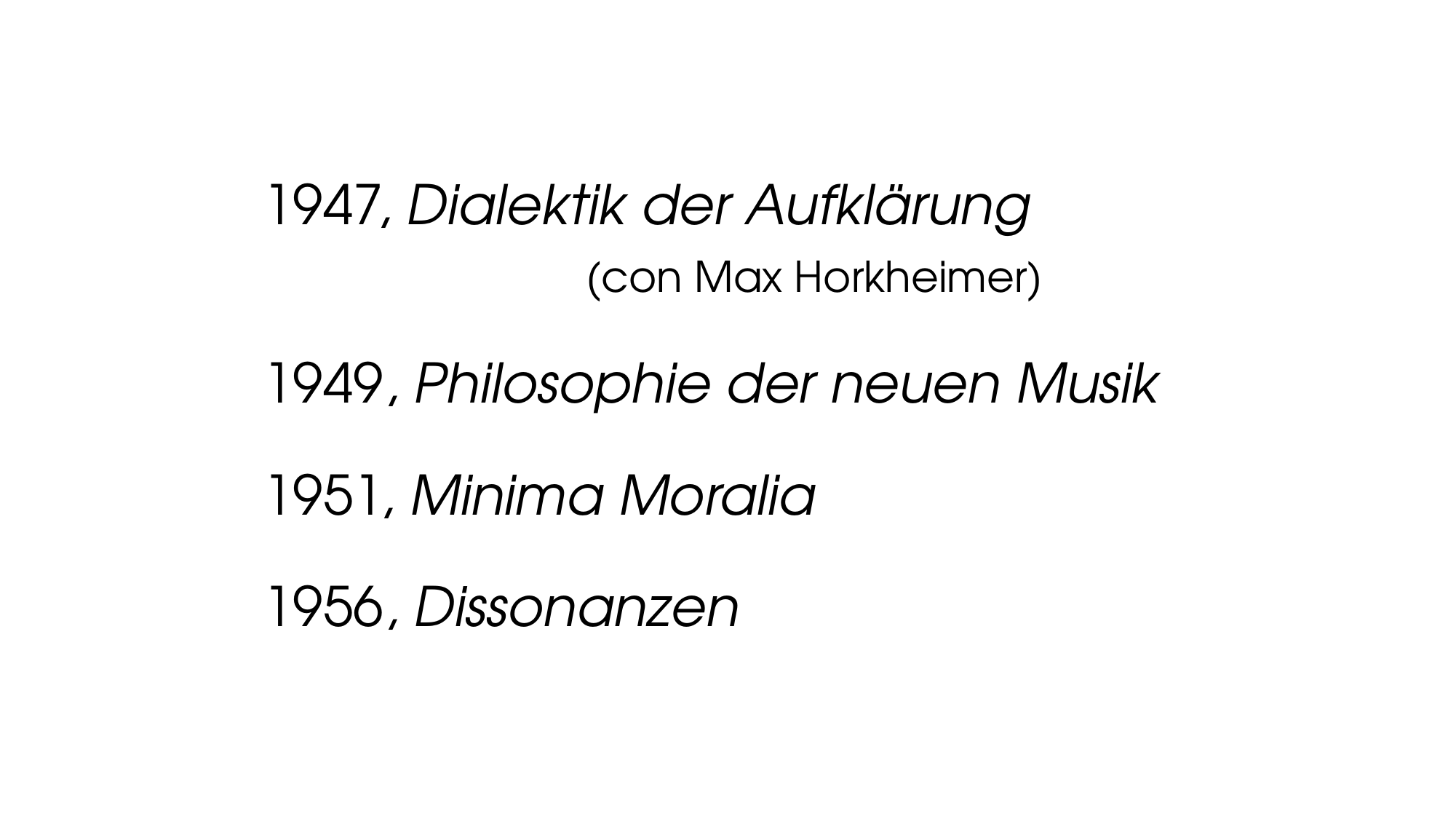

1947, Dialektik der Aufklärung
                        (con Max Horkheimer)
1949, Philosophie der neuen Musik
1951, Minima Moralia
1956, Dissonanzen